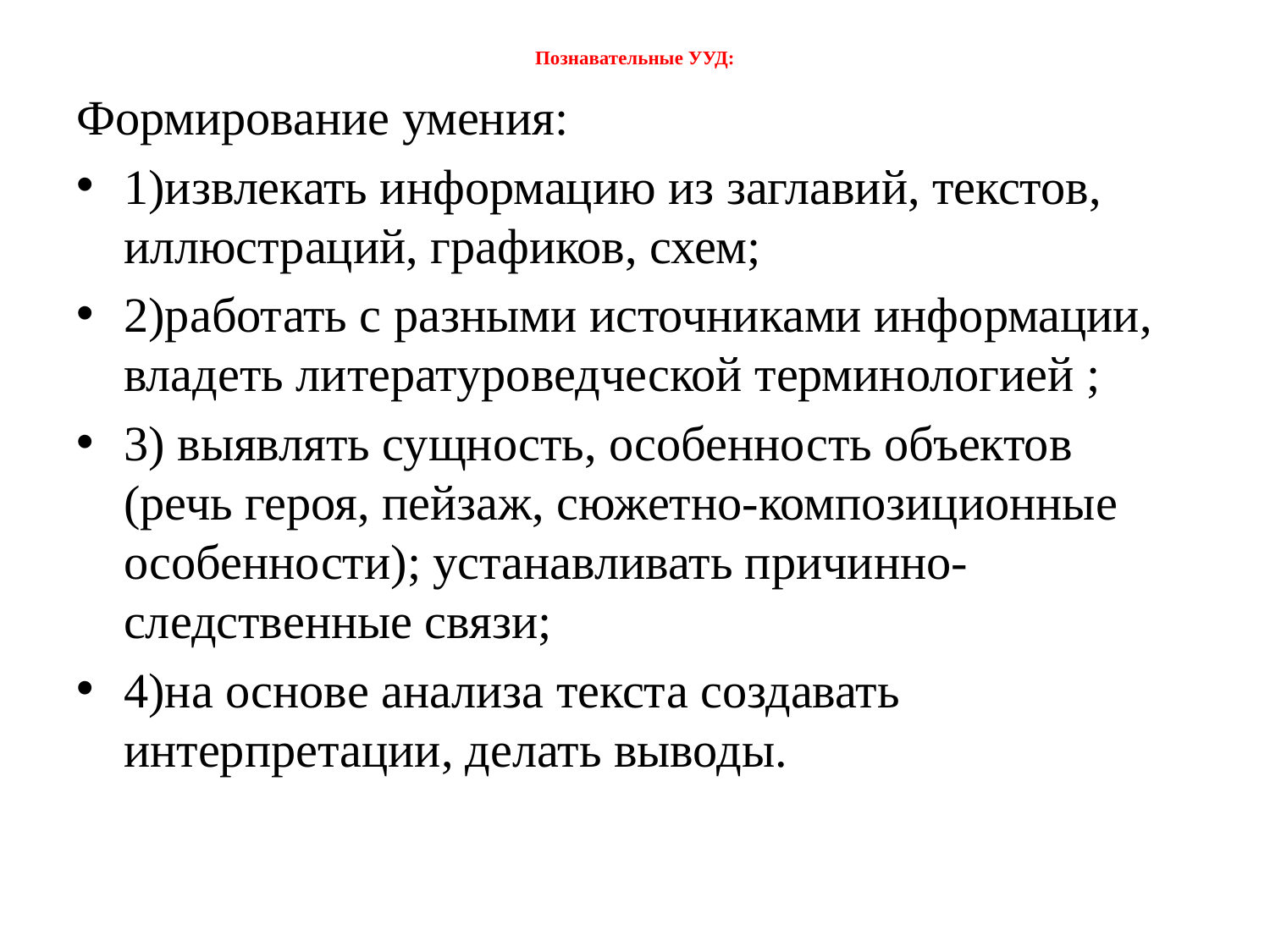

# Познавательные УУД:
Формирование умения:
1)извлекать информацию из заглавий, текстов, иллюстраций, графиков, схем;
2)работать с разными источниками информации, владеть литературоведческой терминологией ;
3) выявлять сущность, особенность объектов (речь героя, пейзаж, сюжетно-композиционные особенности); устанавливать причинно-следственные связи;
4)на основе анализа текста создавать интерпретации, делать выводы.

|  |
| --- |